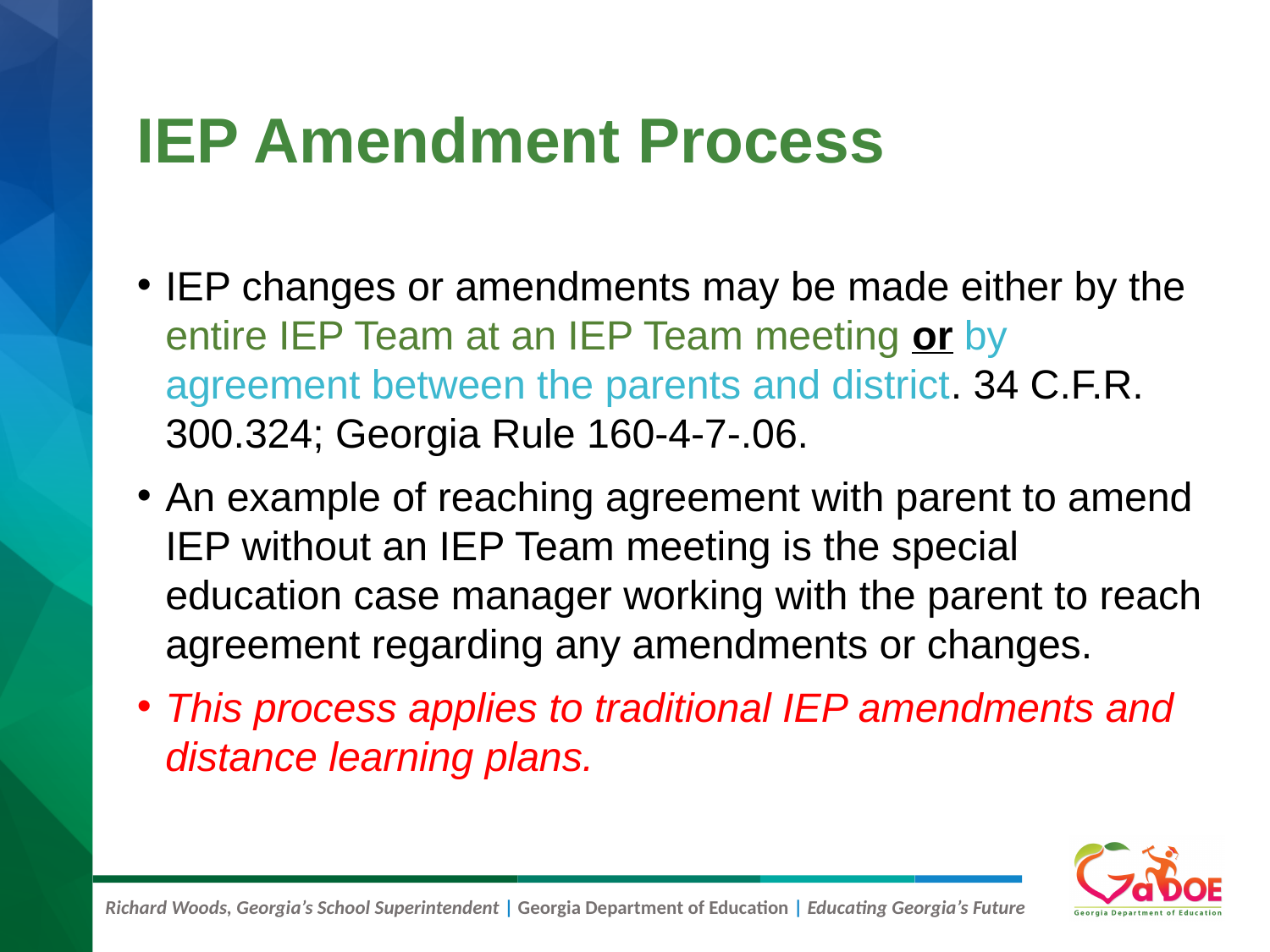

# IEP Amendment Process
IEP changes or amendments may be made either by the entire IEP Team at an IEP Team meeting or by agreement between the parents and district. 34 C.F.R. 300.324; Georgia Rule 160-4-7-.06.
An example of reaching agreement with parent to amend IEP without an IEP Team meeting is the special education case manager working with the parent to reach agreement regarding any amendments or changes.
This process applies to traditional IEP amendments and distance learning plans.